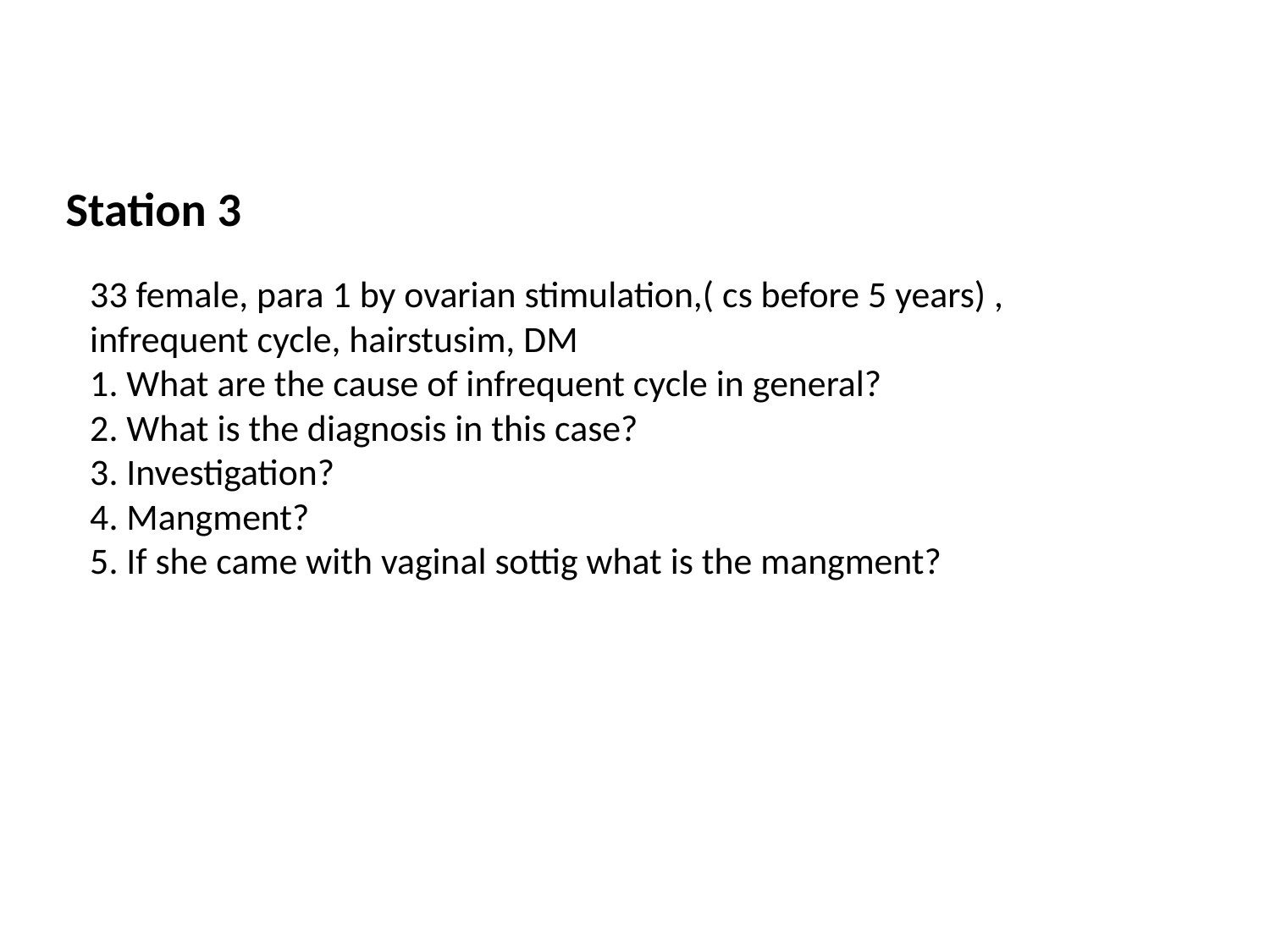

Station 3
33 female, para 1 by ovarian stimulation,( cs before 5 years) , infrequent cycle, hairstusim, DM
1. What are the cause of infrequent cycle in general?
2. What is the diagnosis in this case?
3. Investigation?
4. Mangment?
5. If she came with vaginal sottig what is the mangment?